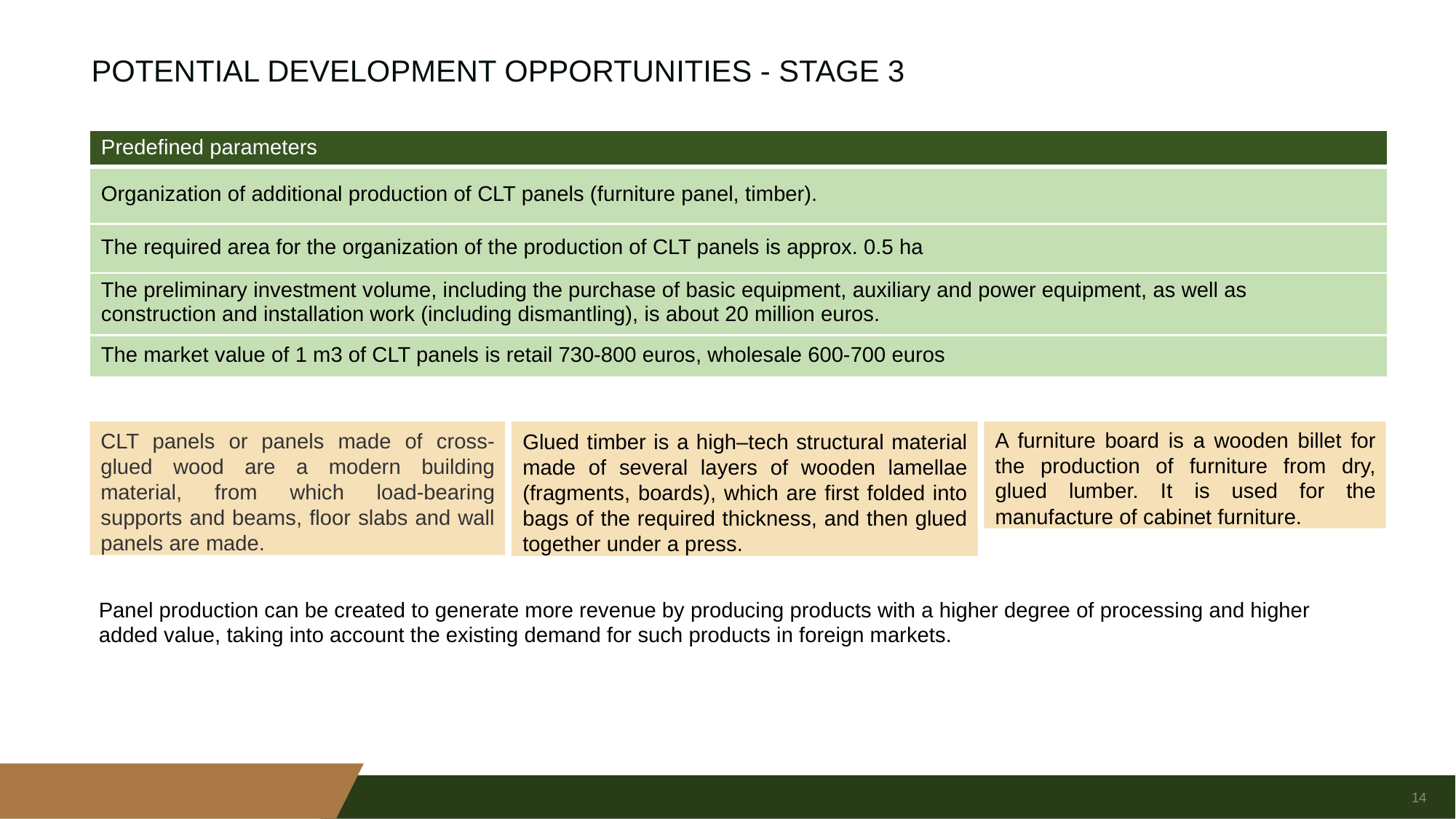

# POTENTIAL DEVELOPMENT OPPORTUNITIES - STAGE 3
| Predefined parameters |
| --- |
| Organization of additional production of CLT panels (furniture panel, timber). |
| The required area for the organization of the production of CLT panels is approx. 0.5 ha |
| The preliminary investment volume, including the purchase of basic equipment, auxiliary and power equipment, as well as construction and installation work (including dismantling), is about 20 million euros. |
| The market value of 1 m3 of CLT panels is retail 730-800 euros, wholesale 600-700 euros |
CLT panels or panels made of cross-glued wood are a modern building material, from which load-bearing supports and beams, floor slabs and wall panels are made.
Glued timber is a high–tech structural material made of several layers of wooden lamellae (fragments, boards), which are first folded into bags of the required thickness, and then glued together under a press.
A furniture board is a wooden billet for the production of furniture from dry, glued lumber. It is used for the manufacture of cabinet furniture.
Panel production can be created to generate more revenue by producing products with a higher degree of processing and higher added value, taking into account the existing demand for such products in foreign markets.

14